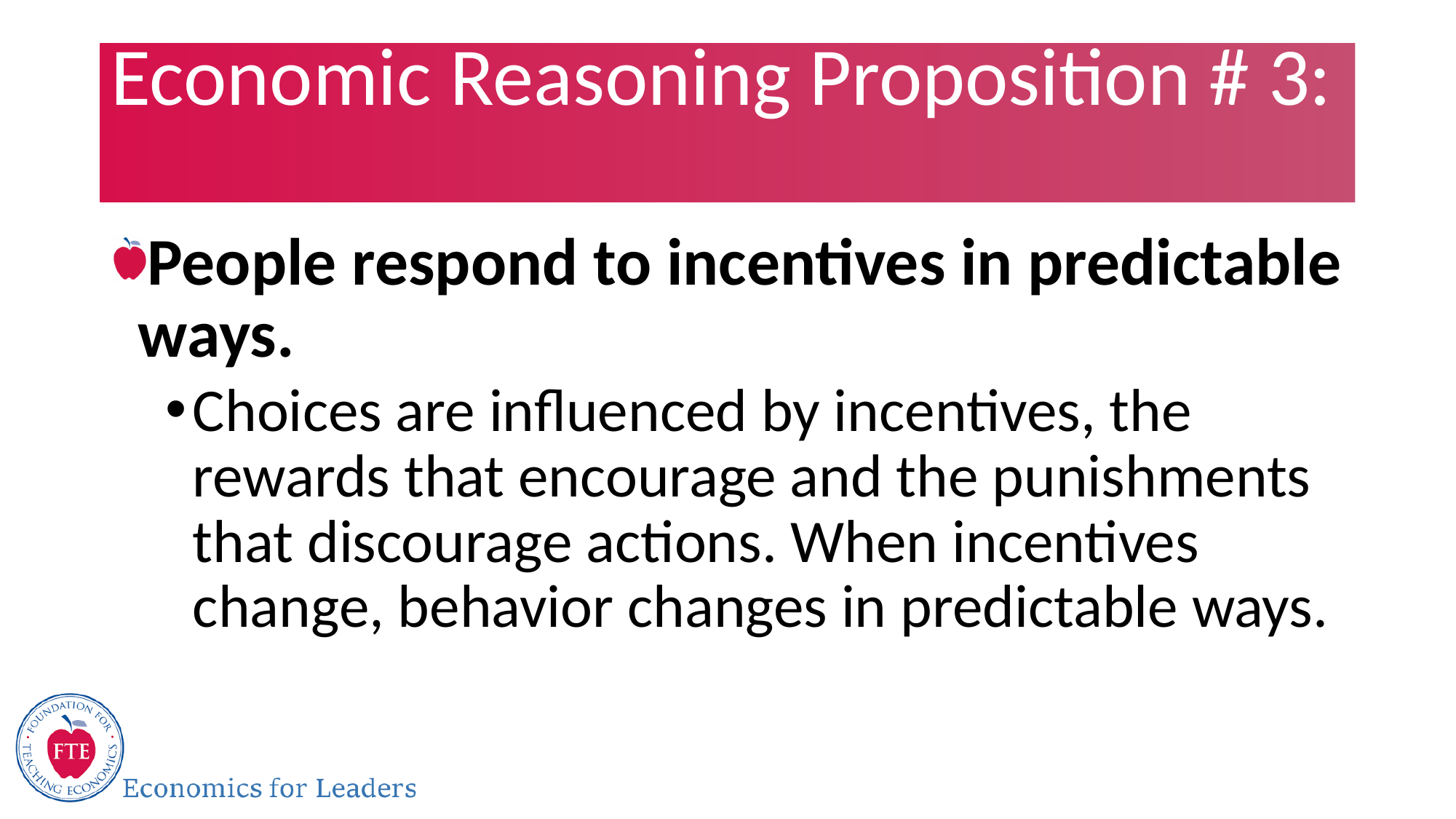

# Economic Reasoning Proposition # 3:
People respond to incentives in predictable ways.
Choices are influenced by incentives, the rewards that encourage and the punishments that discourage actions. When incentives change, behavior changes in predictable ways.